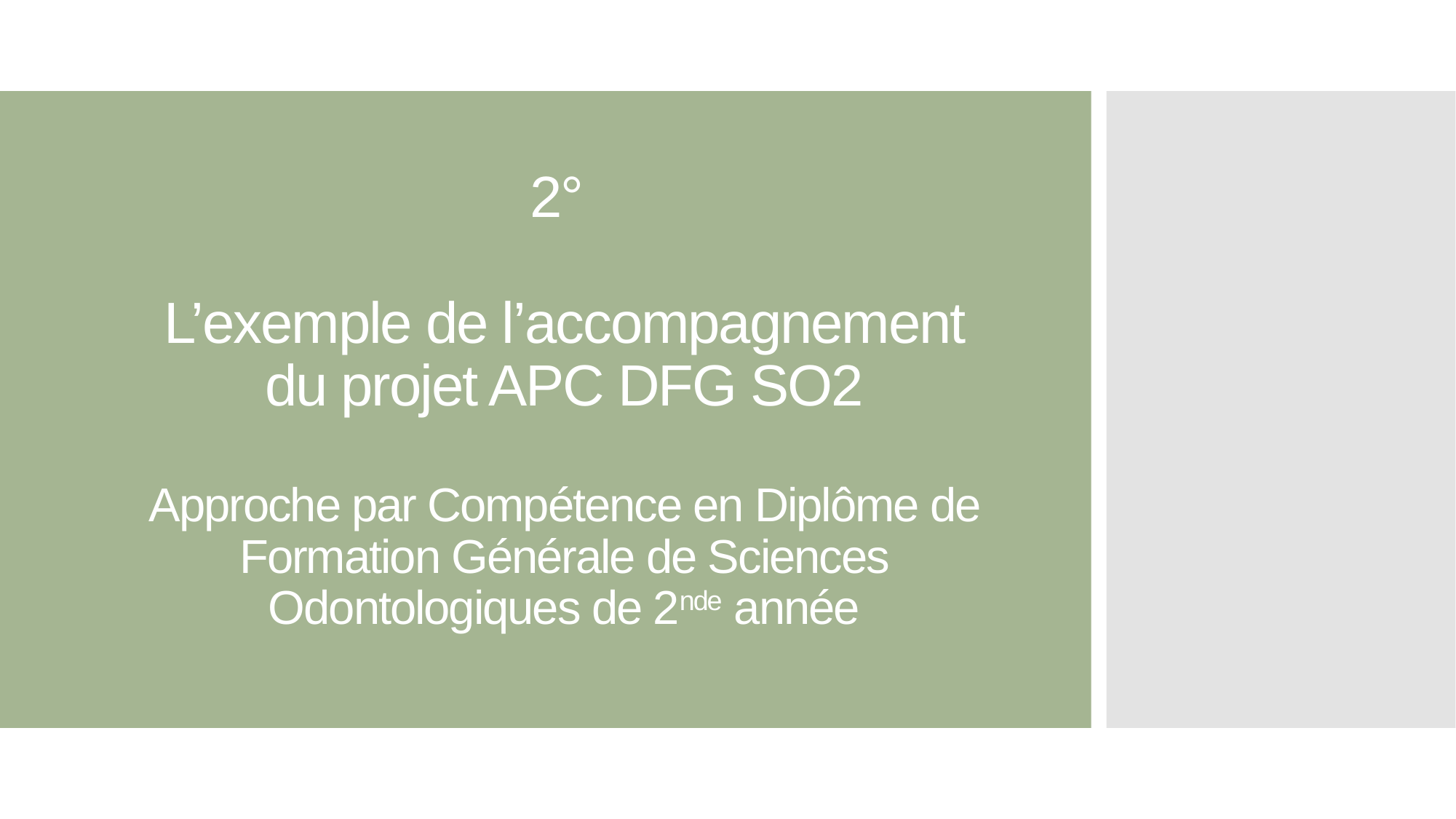

# 2° L’exemple de l’accompagnement du projet APC DFG SO2 Approche par Compétence en Diplôme de Formation Générale de Sciences Odontologiques de 2nde année